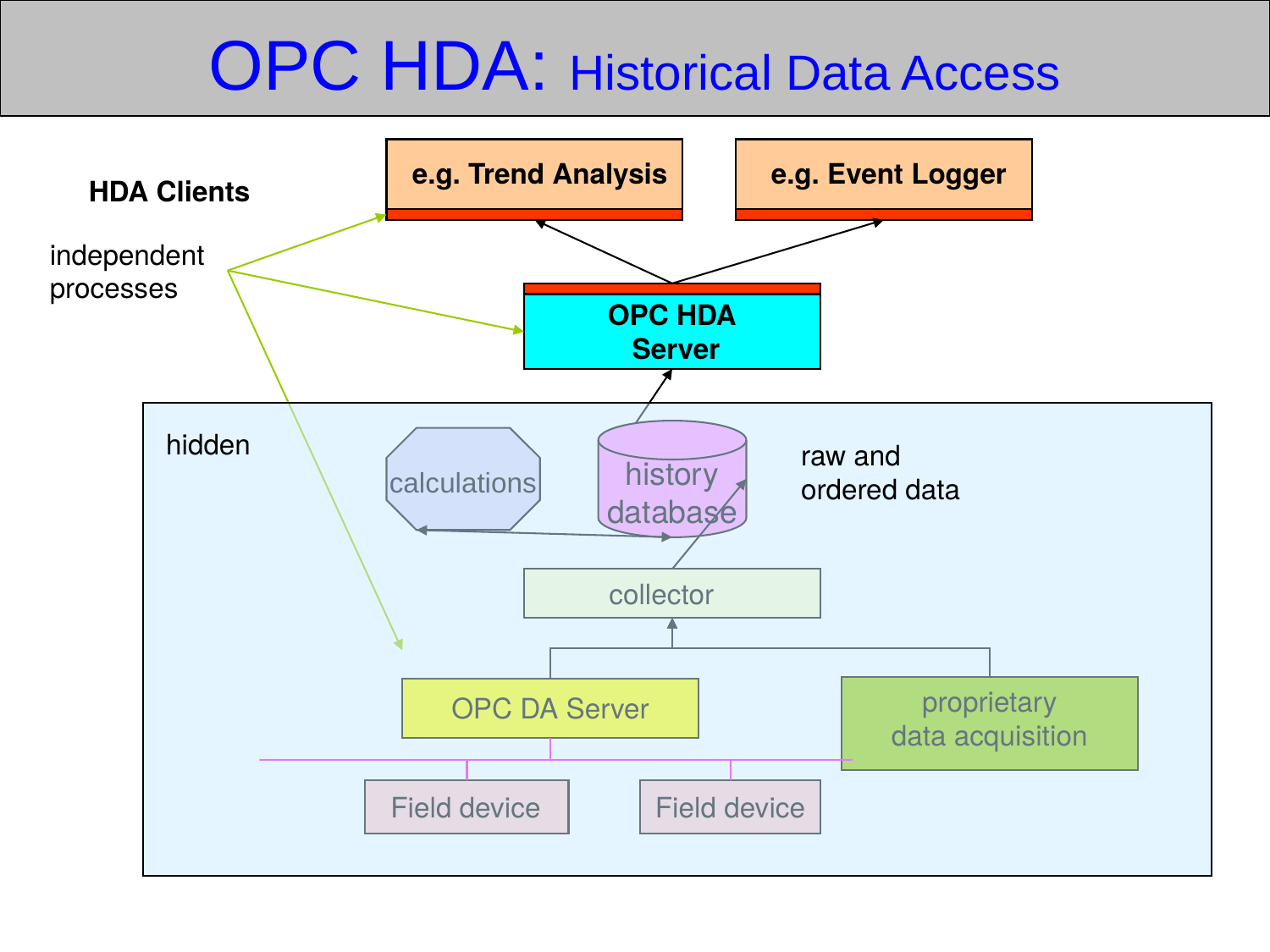

OPC HDA: Historical Data Access

e.g. Trend Analysis
e.g. Event Logger
HDA Clients

independent processes

OPC HDA
 Server

hidden
history
database
calculations
raw and ordered data

collector

proprietary
data acquisition

OPC DA Server

Field device
Field device